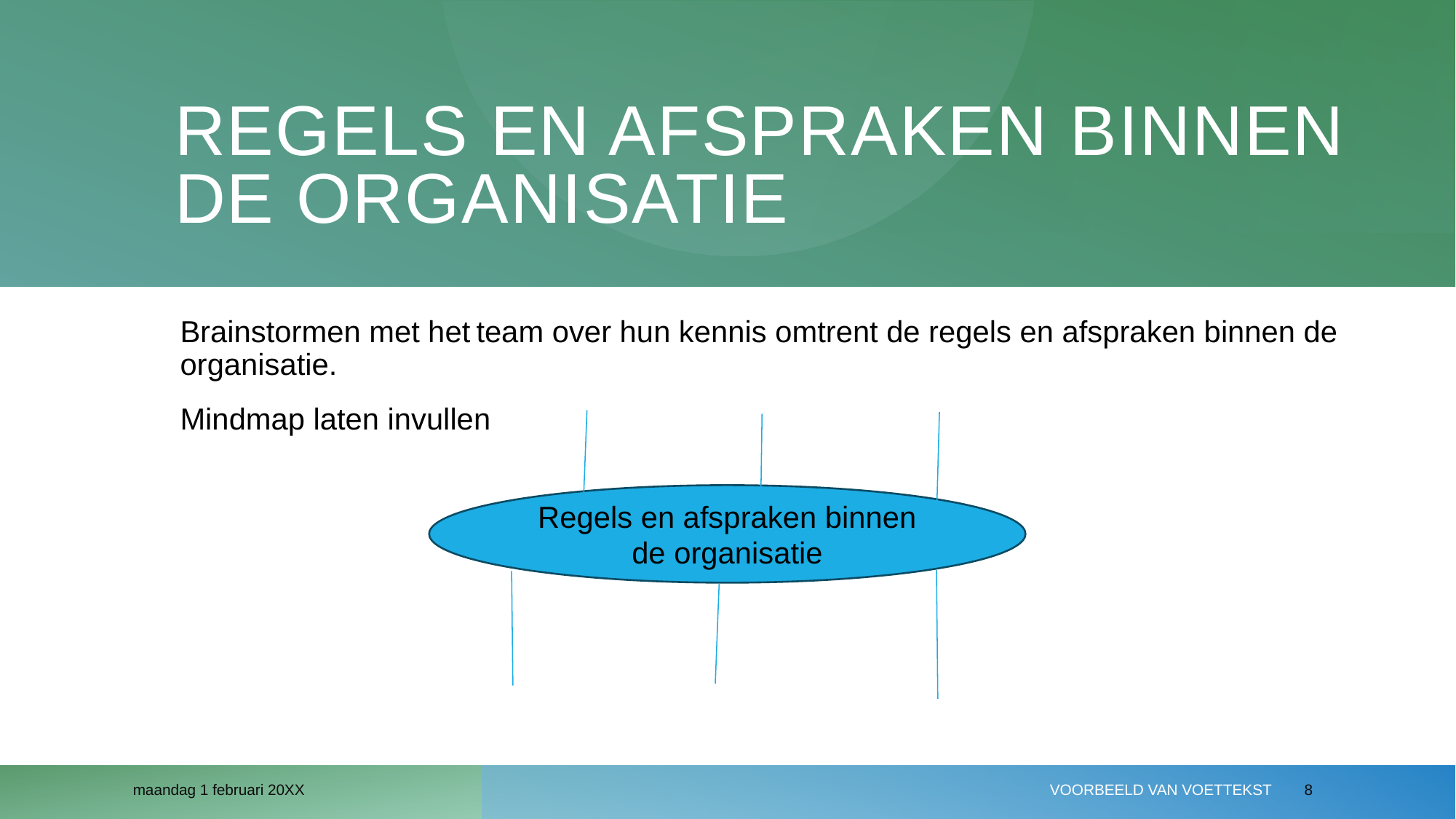

# Regels en afspraken binnen de organisatie
Brainstormen met het team over hun kennis omtrent de regels en afspraken binnen de organisatie.
Mindmap laten invullen

Regels en afspraken binnen de organisatie
maandag 1 februari 20XX
Voorbeeld van voettekst
8